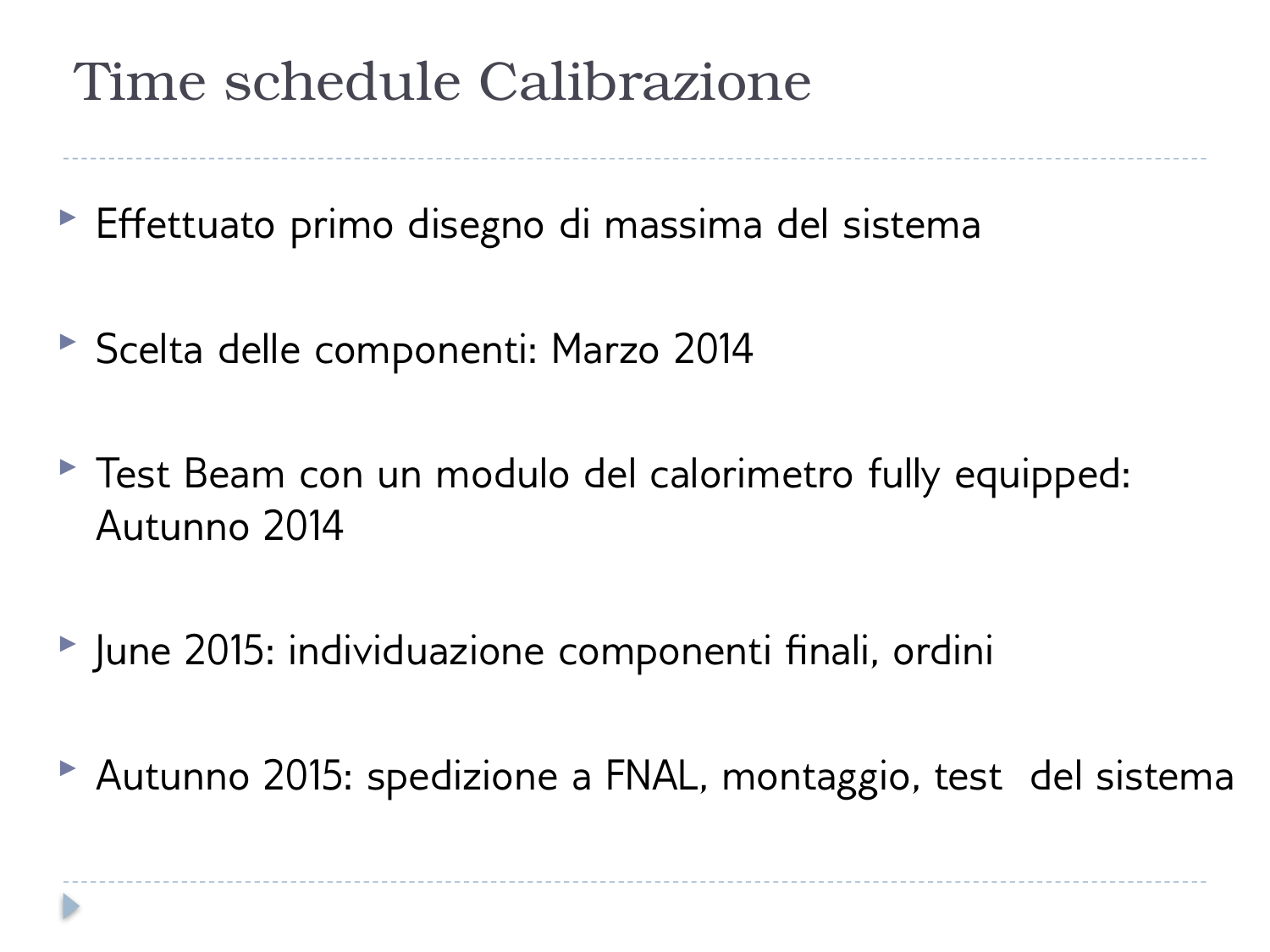

# Time schedule Calibrazione
Effettuato primo disegno di massima del sistema

Scelta delle componenti: Marzo 2014

Test Beam con un modulo del calorimetro fully equipped: Autunno 2014

June 2015: individuazione componenti finali, ordini

Autunno 2015: spedizione a FNAL, montaggio, test  del sistema